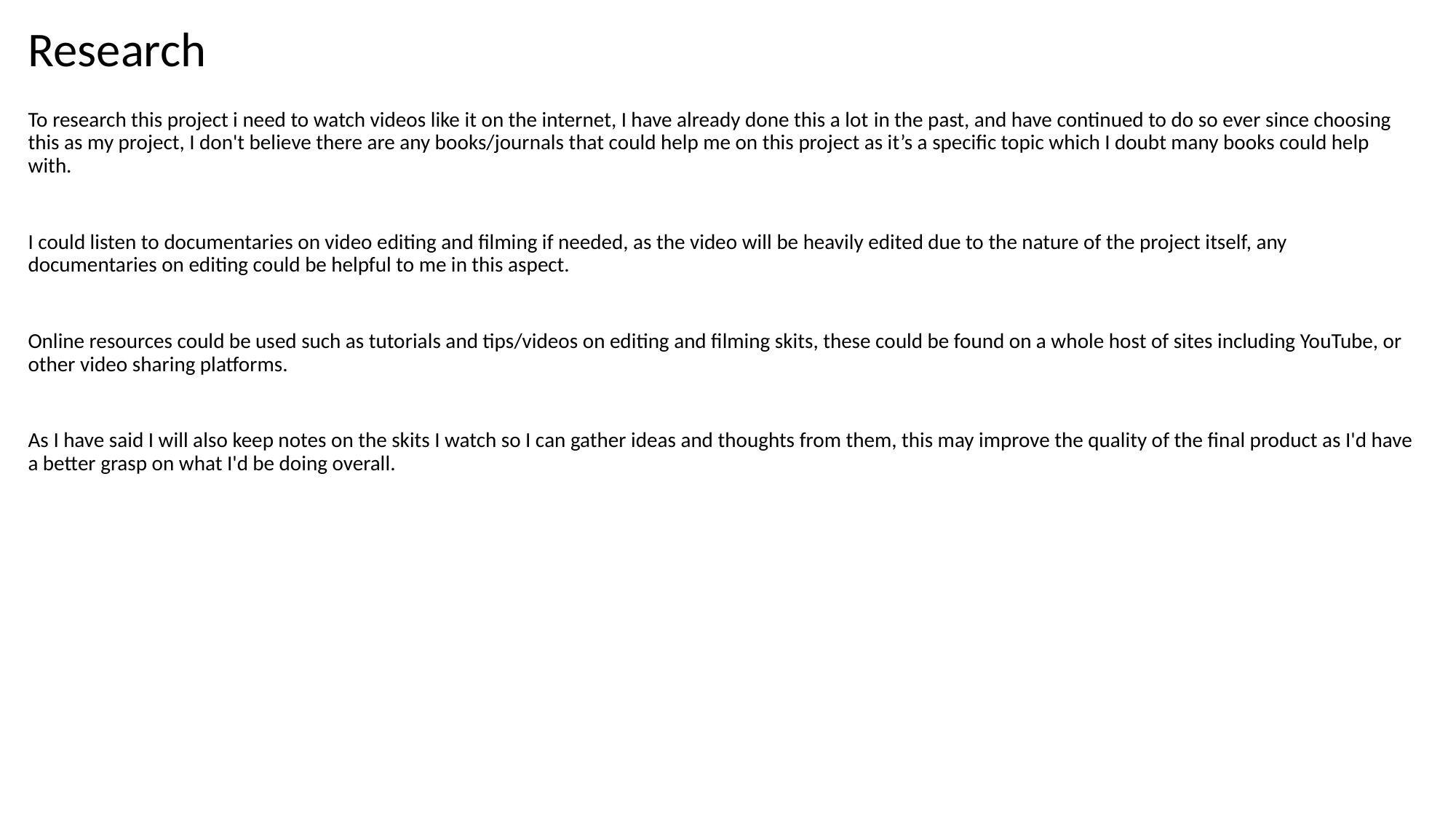

# Research
To research this project i need to watch videos like it on the internet, I have already done this a lot in the past, and have continued to do so ever since choosing this as my project, I don't believe there are any books/journals that could help me on this project as it’s a specific topic which I doubt many books could help with.

I could listen to documentaries on video editing and filming if needed, as the video will be heavily edited due to the nature of the project itself, any documentaries on editing could be helpful to me in this aspect.

Online resources could be used such as tutorials and tips/videos on editing and filming skits, these could be found on a whole host of sites including YouTube, or other video sharing platforms.

As I have said I will also keep notes on the skits I watch so I can gather ideas and thoughts from them, this may improve the quality of the final product as I'd have a better grasp on what I'd be doing overall.